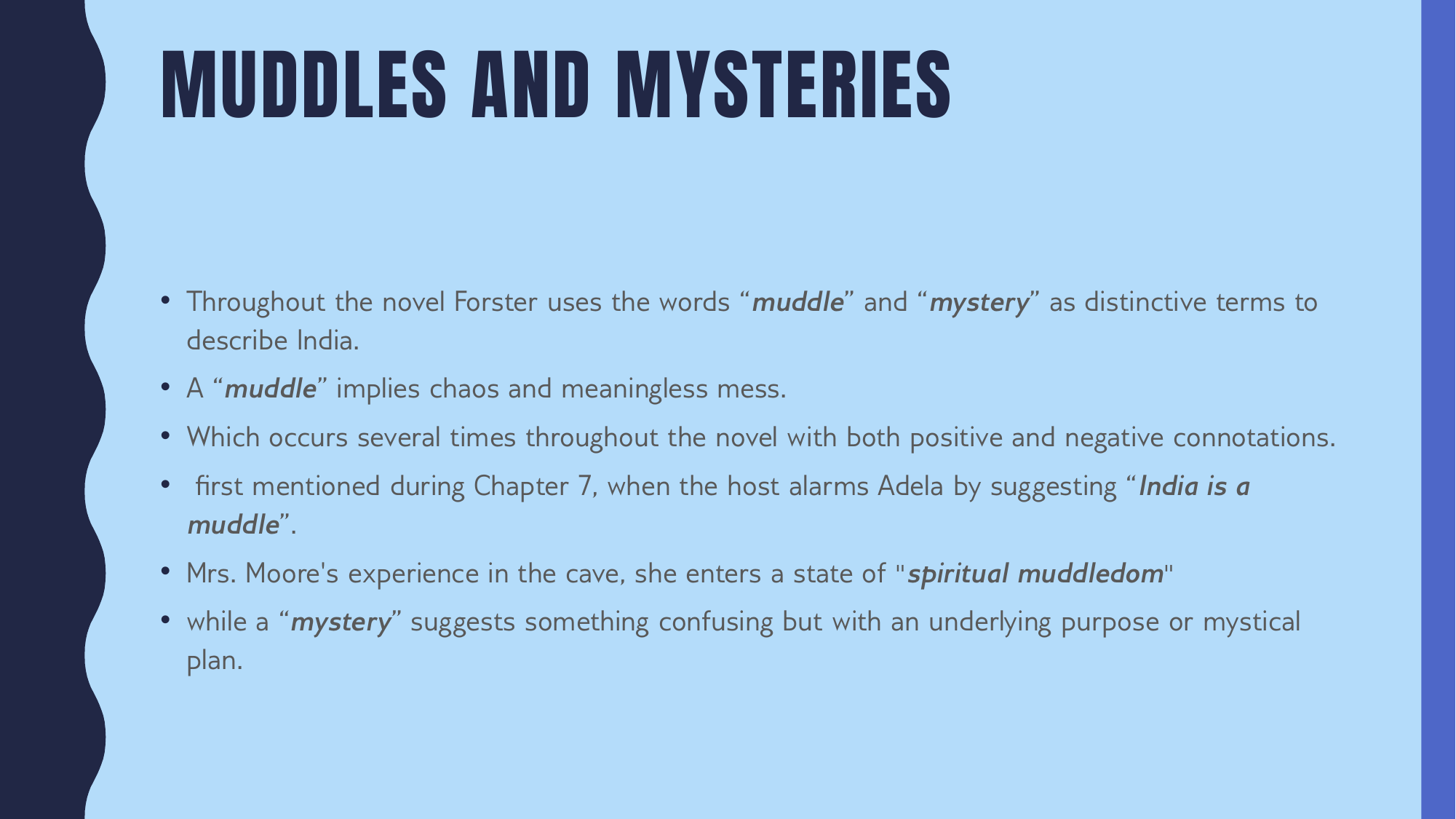

# Muddles and mysteries
Throughout the novel Forster uses the words “muddle” and “mystery” as distinctive terms to describe India.
A “muddle” implies chaos and meaningless mess.
Which occurs several times throughout the novel with both positive and negative connotations.
 first mentioned during Chapter 7, when the host alarms Adela by suggesting “India is a muddle”.
Mrs. Moore's experience in the cave, she enters a state of "spiritual muddledom"
while a “mystery” suggests something confusing but with an underlying purpose or mystical plan.